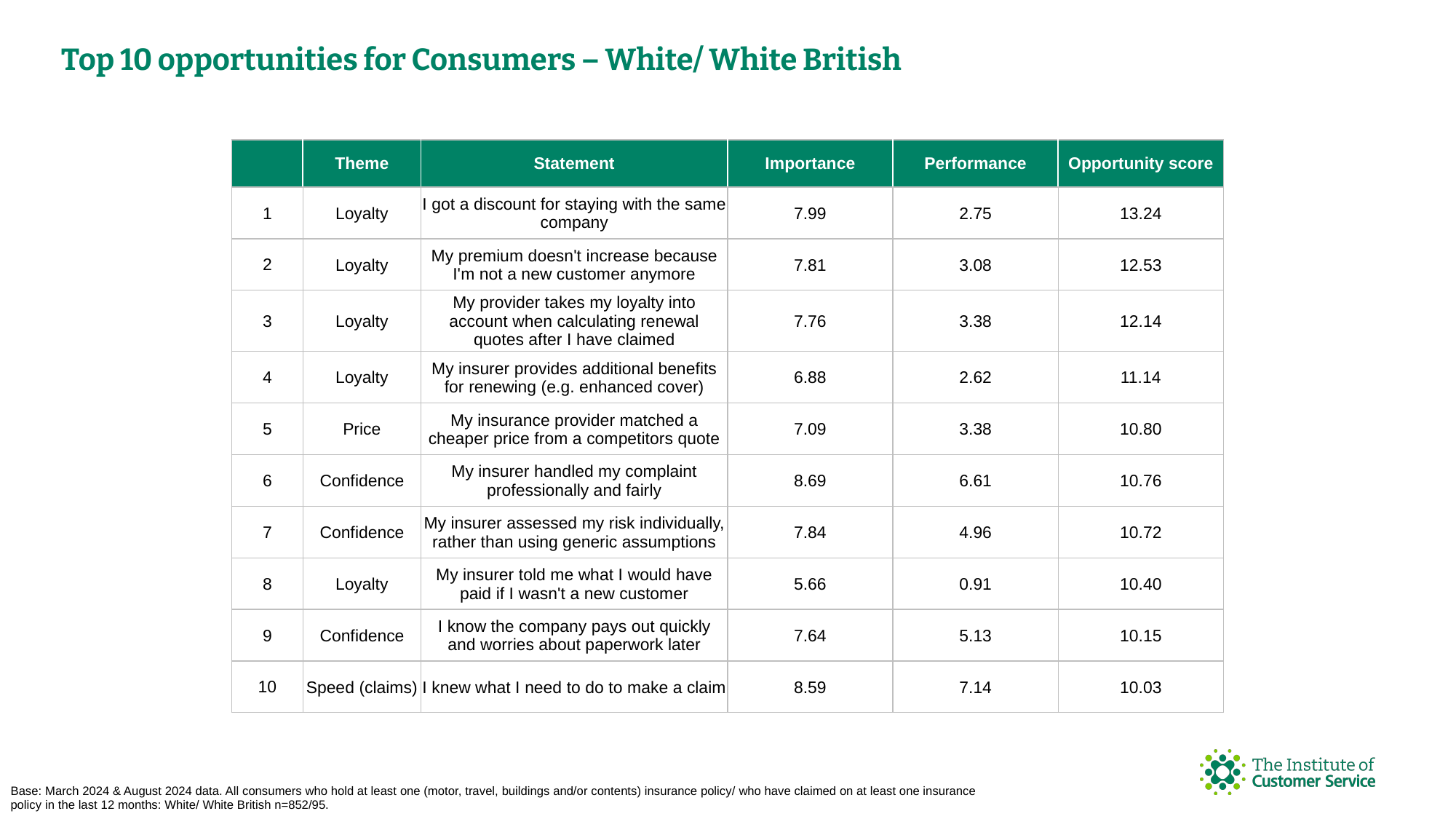

Top 10 opportunities for Consumers – White/ White British
|  | Theme | Statement | Importance | Performance | Opportunity score |
| --- | --- | --- | --- | --- | --- |
| 1 | Loyalty | I got a discount for staying with the same company | 7.99 | 2.75 | 13.24 |
| 2 | Loyalty | My premium doesn't increase because I'm not a new customer anymore | 7.81 | 3.08 | 12.53 |
| 3 | Loyalty | My provider takes my loyalty into account when calculating renewal quotes after I have claimed | 7.76 | 3.38 | 12.14 |
| 4 | Loyalty | My insurer provides additional benefits for renewing (e.g. enhanced cover) | 6.88 | 2.62 | 11.14 |
| 5 | Price | My insurance provider matched a cheaper price from a competitors quote | 7.09 | 3.38 | 10.80 |
| 6 | Confidence | My insurer handled my complaint professionally and fairly | 8.69 | 6.61 | 10.76 |
| 7 | Confidence | My insurer assessed my risk individually, rather than using generic assumptions | 7.84 | 4.96 | 10.72 |
| 8 | Loyalty | My insurer told me what I would have paid if I wasn't a new customer | 5.66 | 0.91 | 10.40 |
| 9 | Confidence | I know the company pays out quickly and worries about paperwork later | 7.64 | 5.13 | 10.15 |
| 10 | Speed (claims) | I knew what I need to do to make a claim | 8.59 | 7.14 | 10.03 |
Base: March 2024 & August 2024 data. All consumers who hold at least one (motor, travel, buildings and/or contents) insurance policy/ who have claimed on at least one insurance policy in the last 12 months: White/ White British n=852/95.